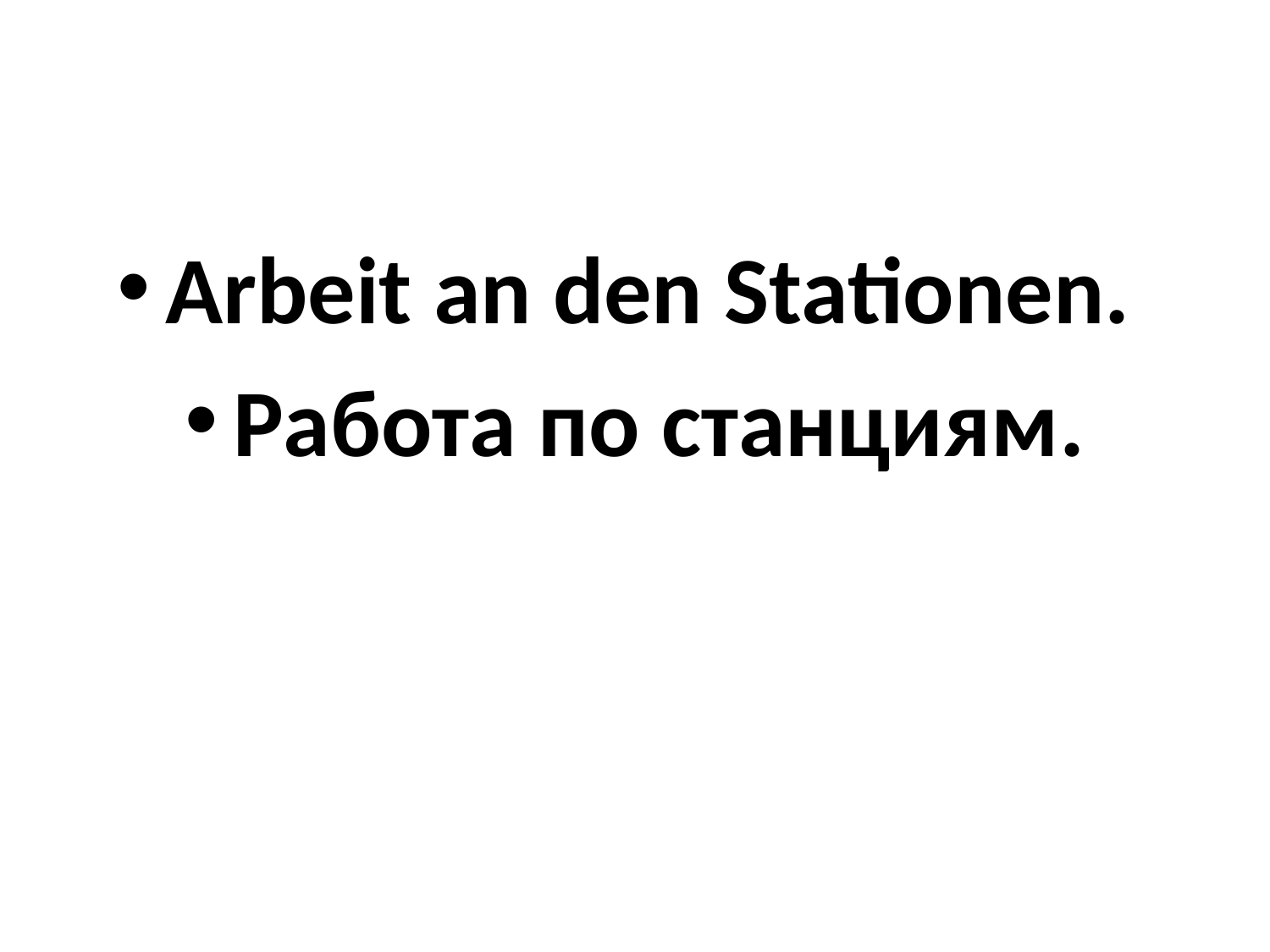

#
Arbeit an den Stationen.
Работа по станциям.